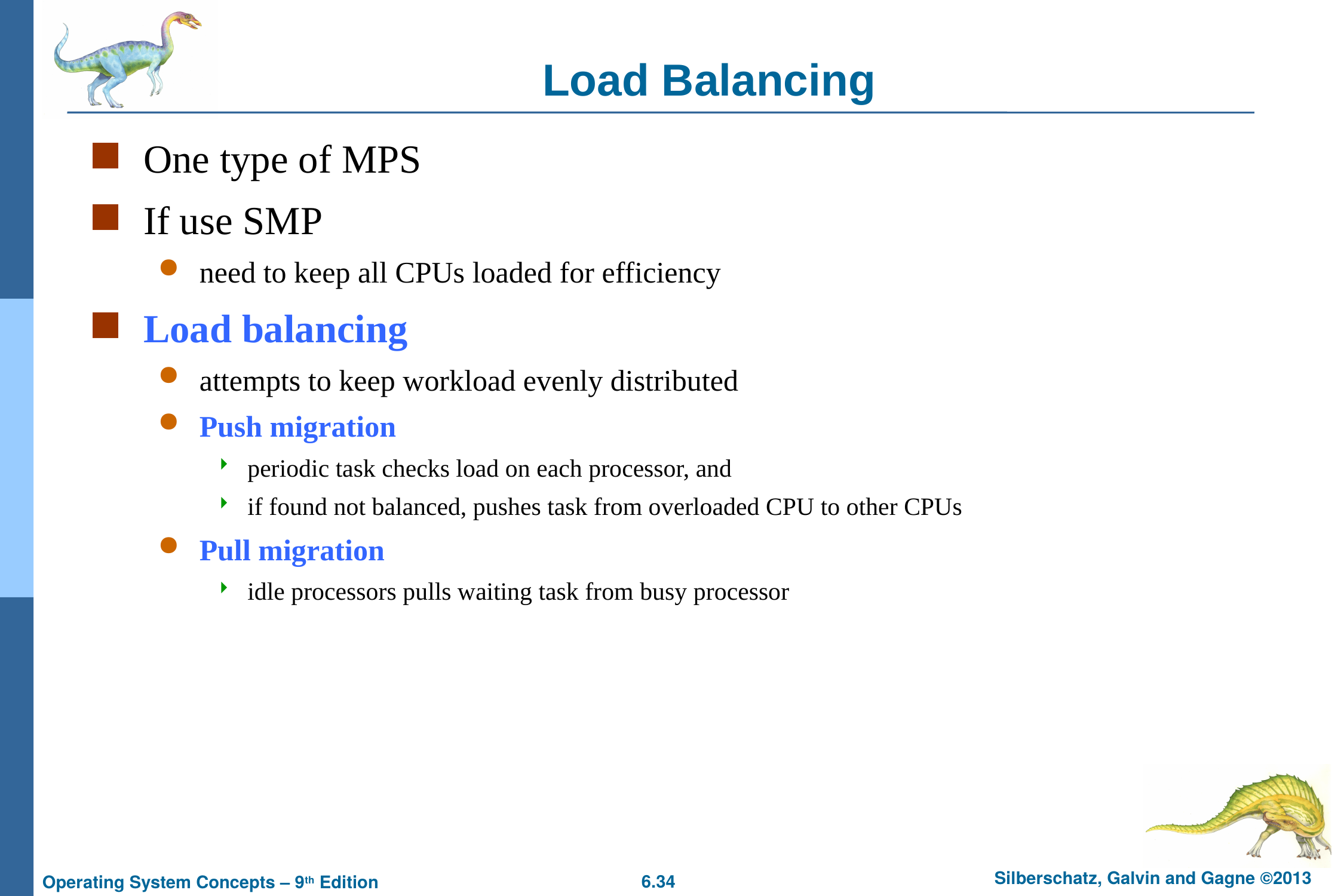

# Load Balancing
One type of MPS
If use SMP
need to keep all CPUs loaded for efficiency
Load balancing
attempts to keep workload evenly distributed
Push migration
periodic task checks load on each processor, and
if found not balanced, pushes task from overloaded CPU to other CPUs
Pull migration
idle processors pulls waiting task from busy processor